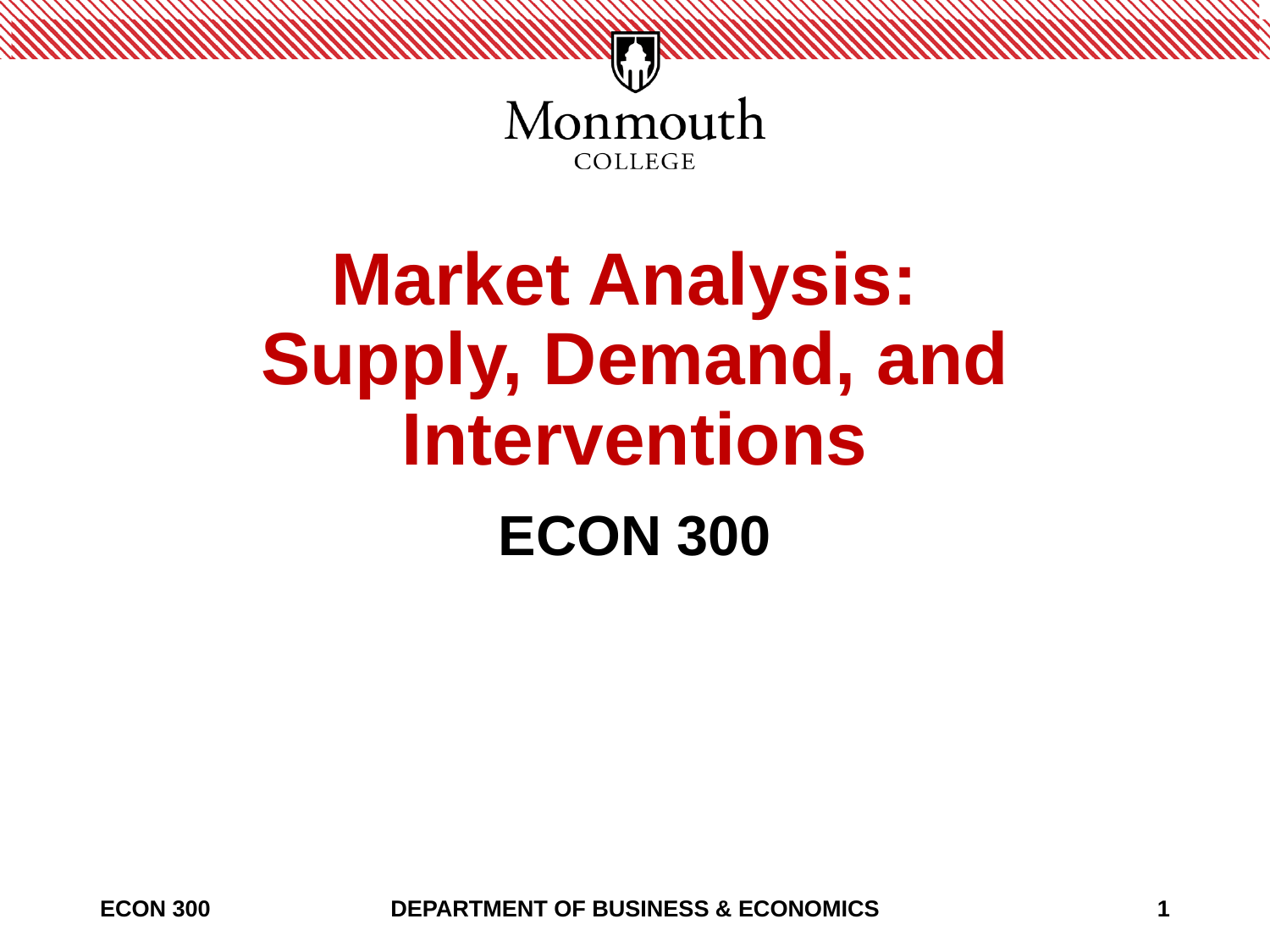

# Market Analysis: Supply, Demand, and Interventions
ECON 300
ECON 300
DEPARTMENT OF BUSINESS & ECONOMICS
1